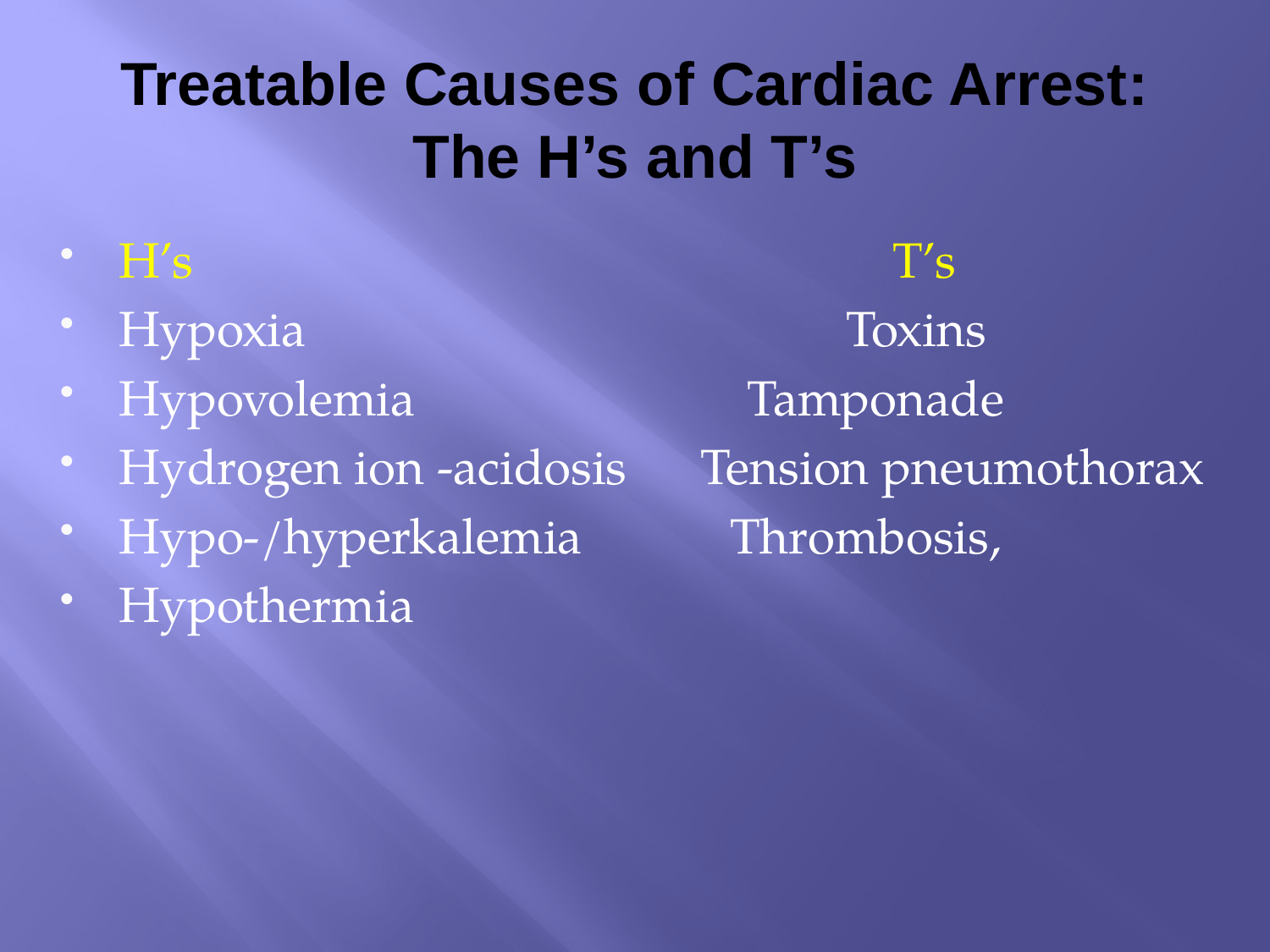

# Treatable Causes of Cardiac Arrest: The H’s and T’s
H’s                                                         T’s
Hypoxia                                            Toxins
Hypovolemia                           Tamponade
Hydrogen ion -acidosis      Tension pneumothorax
Hypo-/hyperkalemia            Thrombosis,
Hypothermia